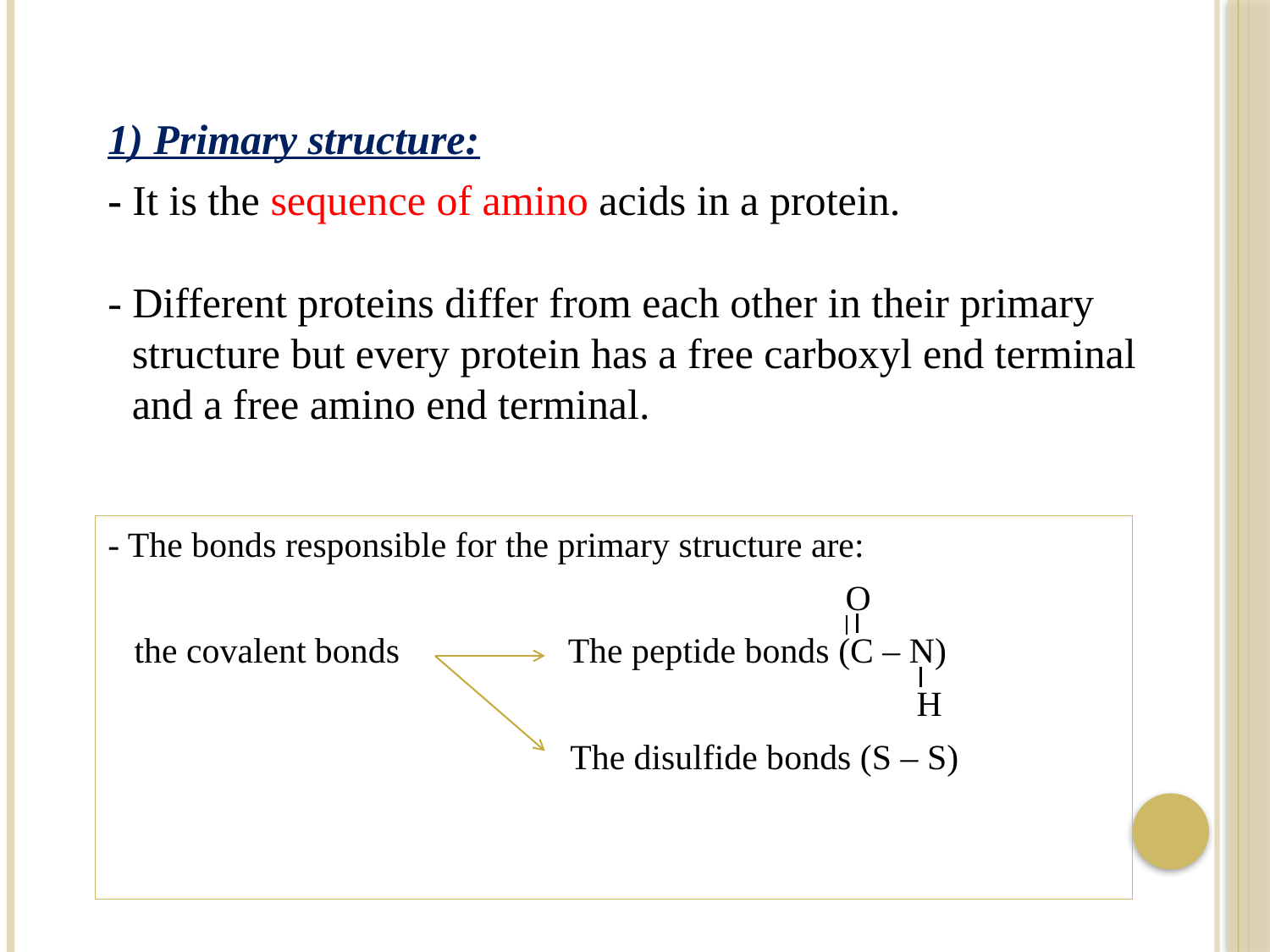

1) Primary structure:
- It is the sequence of amino acids in a protein.

- Different proteins differ from each other in their primary structure but every protein has a free carboxyl end terminal and a free amino end terminal.
- The bonds responsible for the primary structure are:
                                                                                   O
   the covalent bonds                   The peptide bonds (C – N)
                                                                                           H
                                                    The disulfide bonds (S – S)